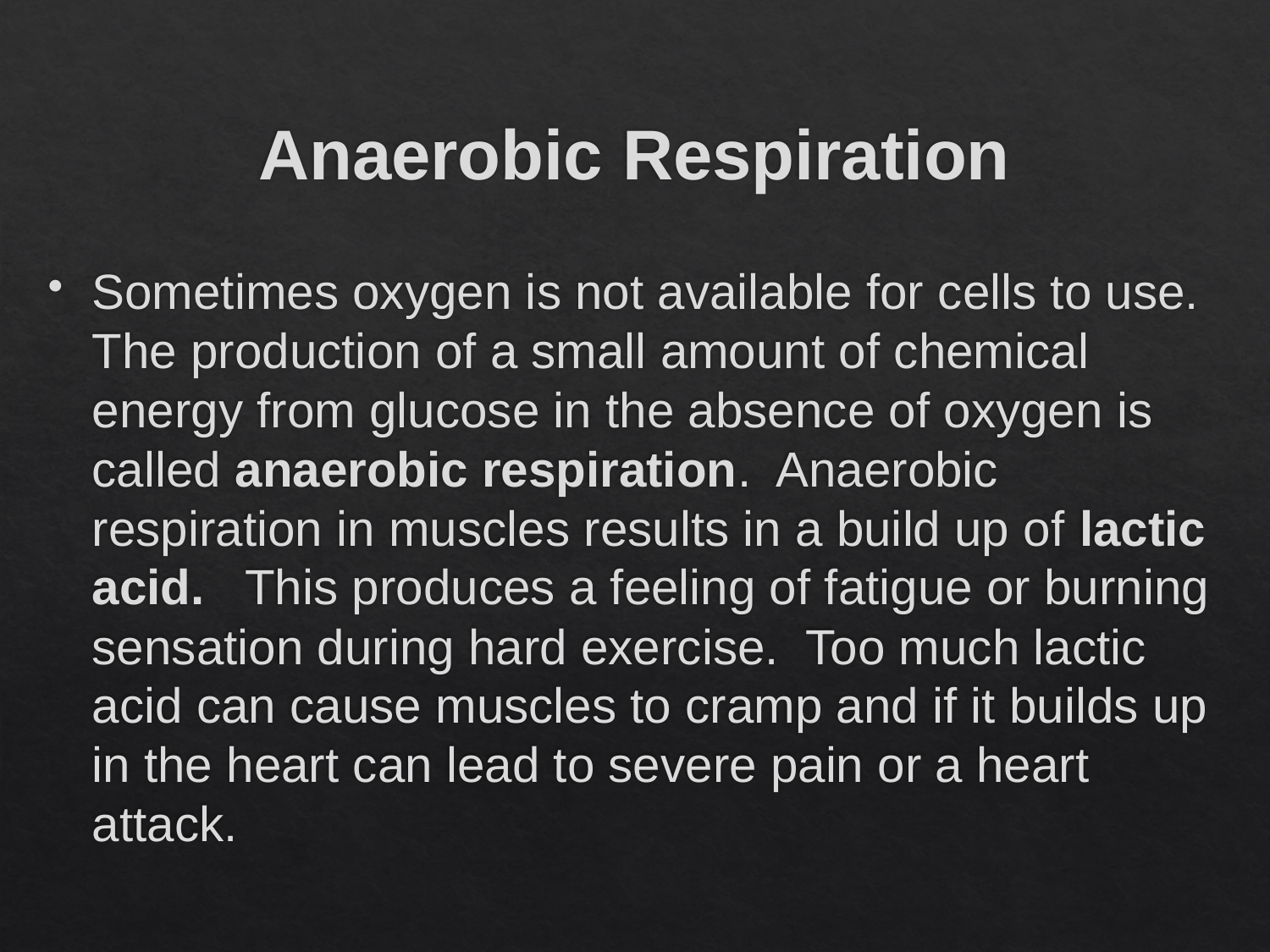

# Anaerobic Respiration
Sometimes oxygen is not available for cells to use.  The production of a small amount of chemical energy from glucose in the absence of oxygen is called anaerobic respiration.  Anaerobic respiration in muscles results in a build up of lactic acid.   This produces a feeling of fatigue or burning sensation during hard exercise.  Too much lactic acid can cause muscles to cramp and if it builds up in the heart can lead to severe pain or a heart attack.